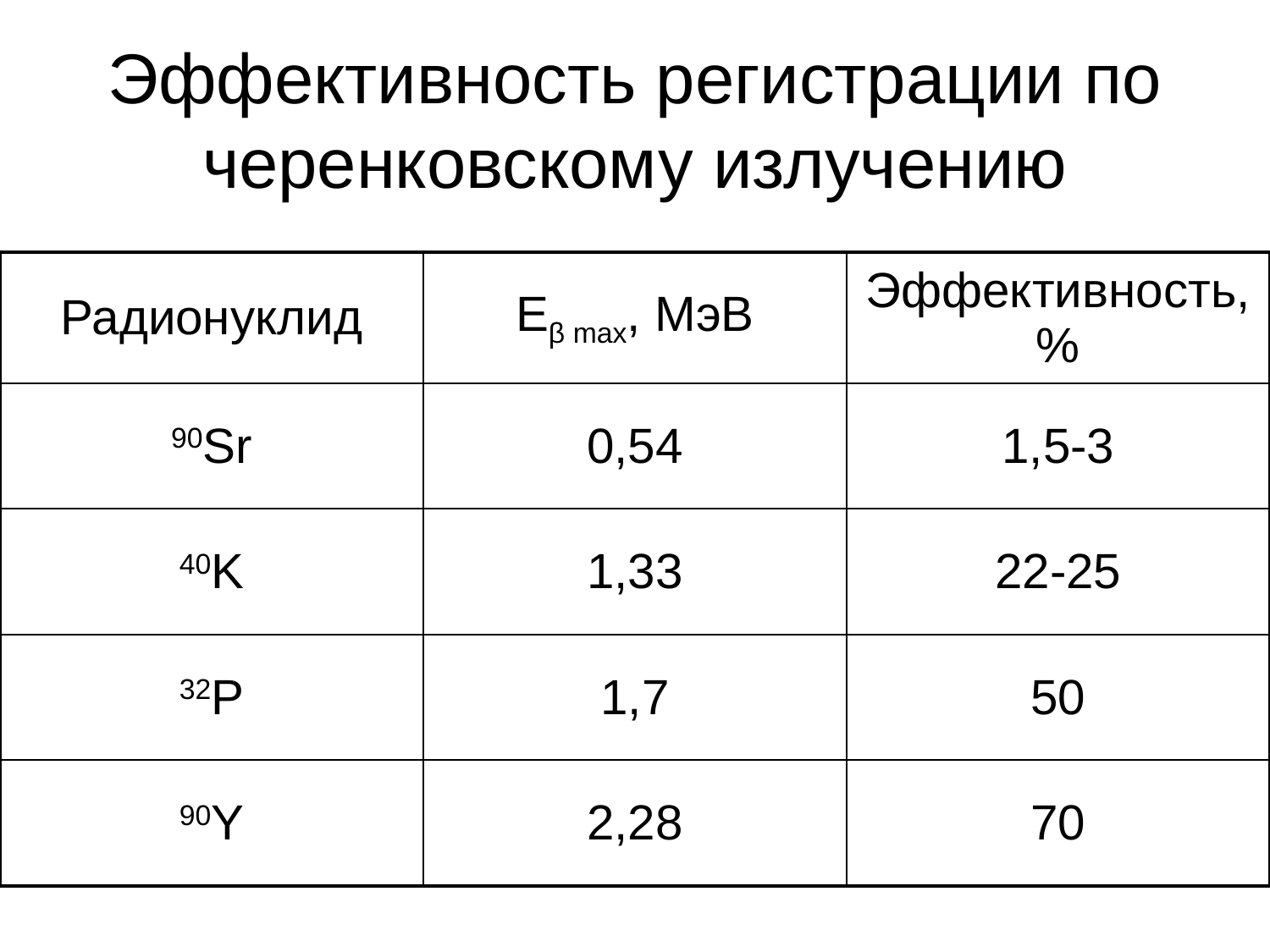

# Эффективность регистрации по черенковскому излучению
| Радионуклид | Eβ max, МэВ | Эффективность, % |
| --- | --- | --- |
| 90Sr | 0,54 | 1,5-3 |
| 40K | 1,33 | 22-25 |
| 32P | 1,7 | 50 |
| 90Y | 2,28 | 70 |